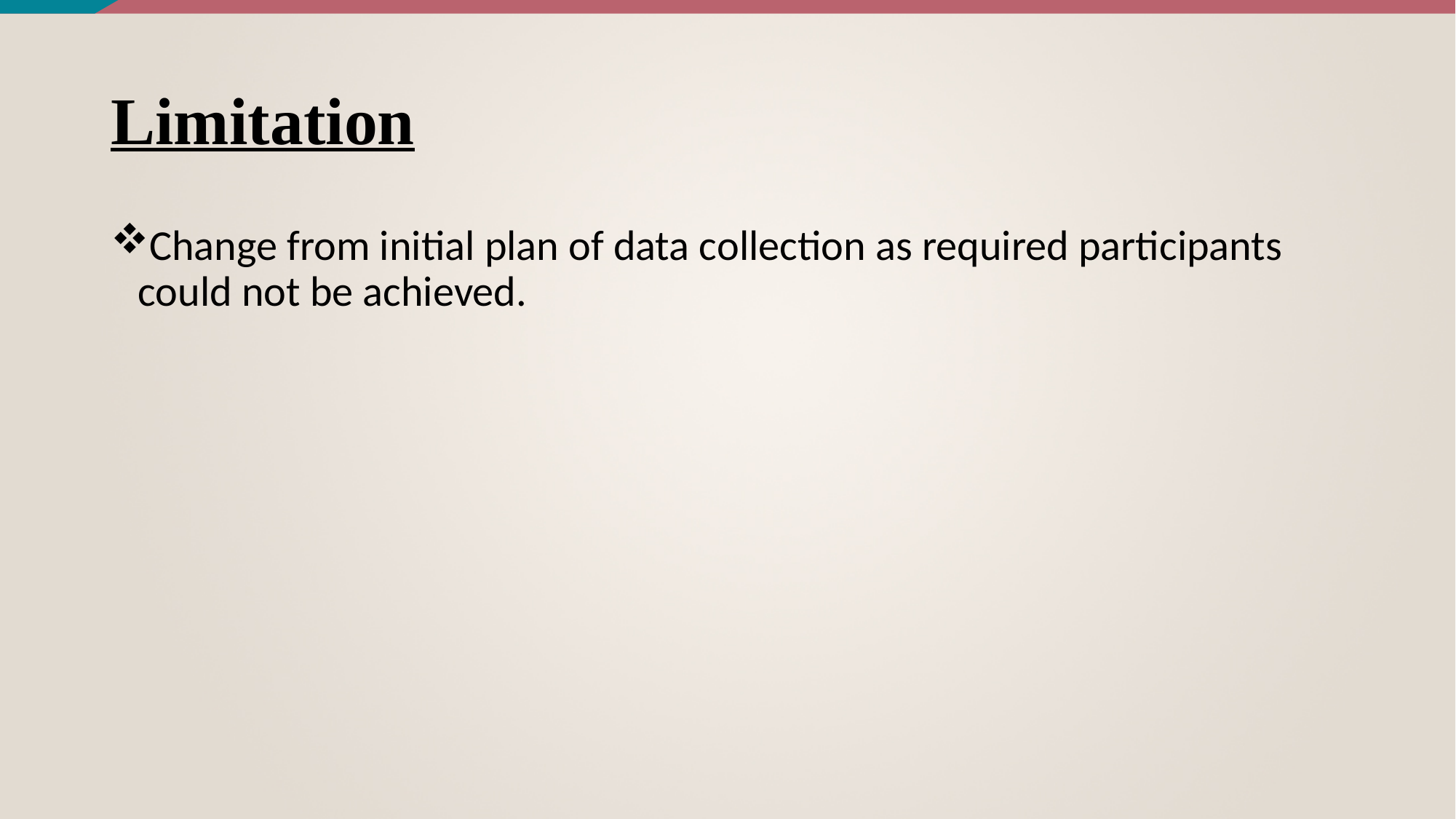

Change from initial plan of data collection as required participants could not be achieved.

# Limitation